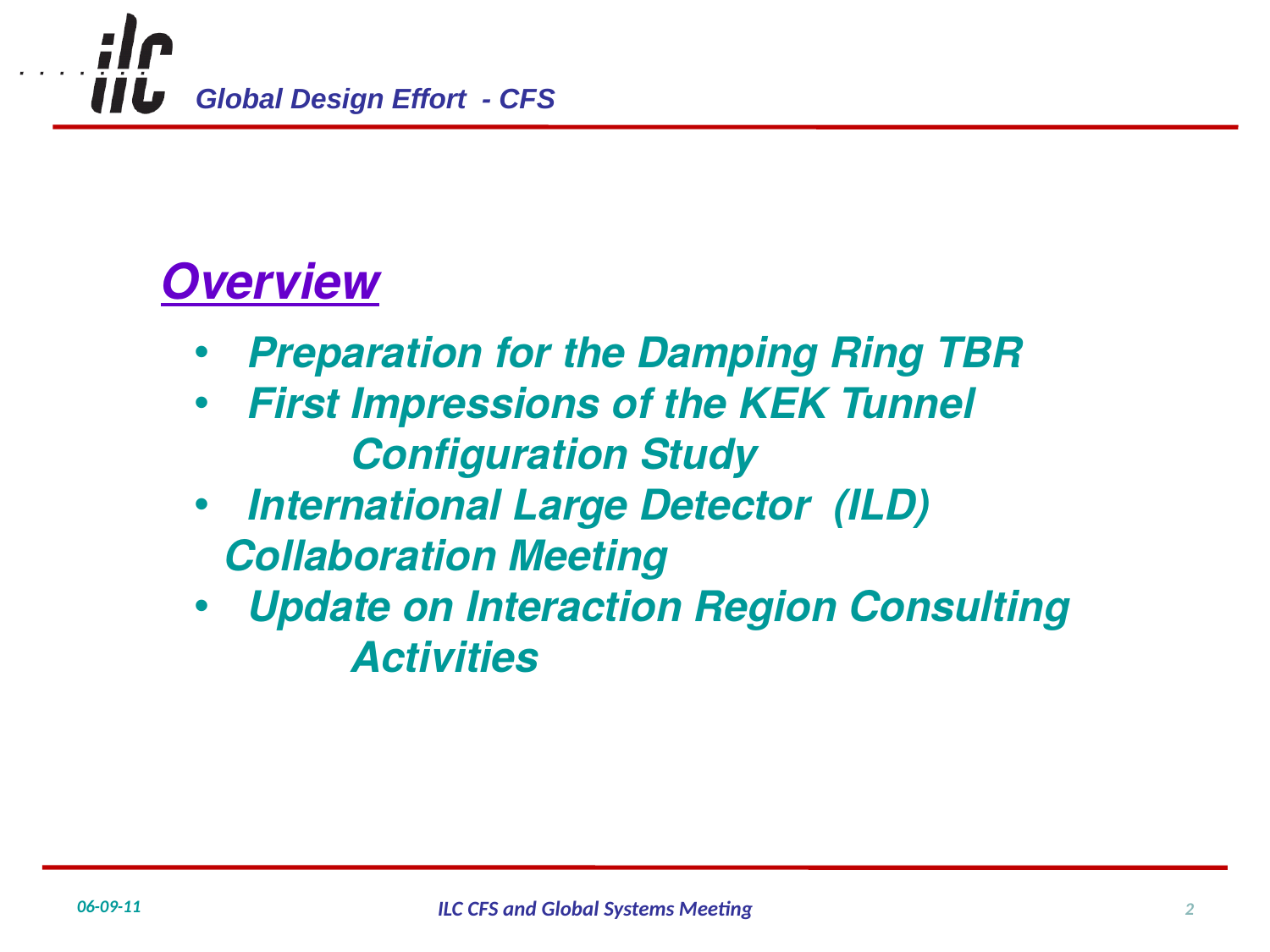

Overview

  Preparation for the Damping Ring TBR
  First Impressions of the KEK Tunnel 	Configuration Study
  International Large Detector  (ILD)	Collaboration Meeting
  Update on Interaction Region Consulting 	Activities
2